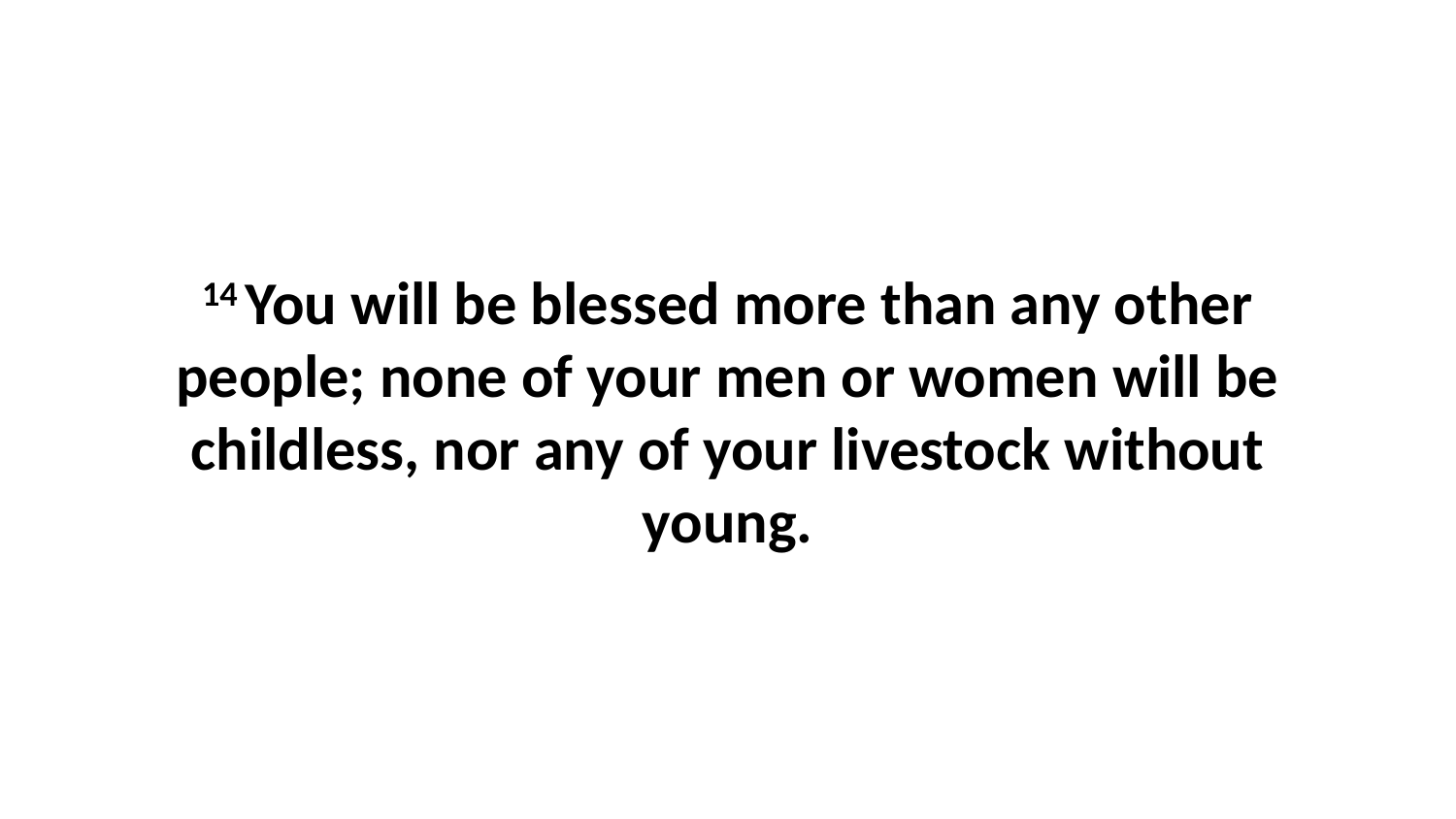

14 You will be blessed more than any other people; none of your men or women will be childless, nor any of your livestock without young.